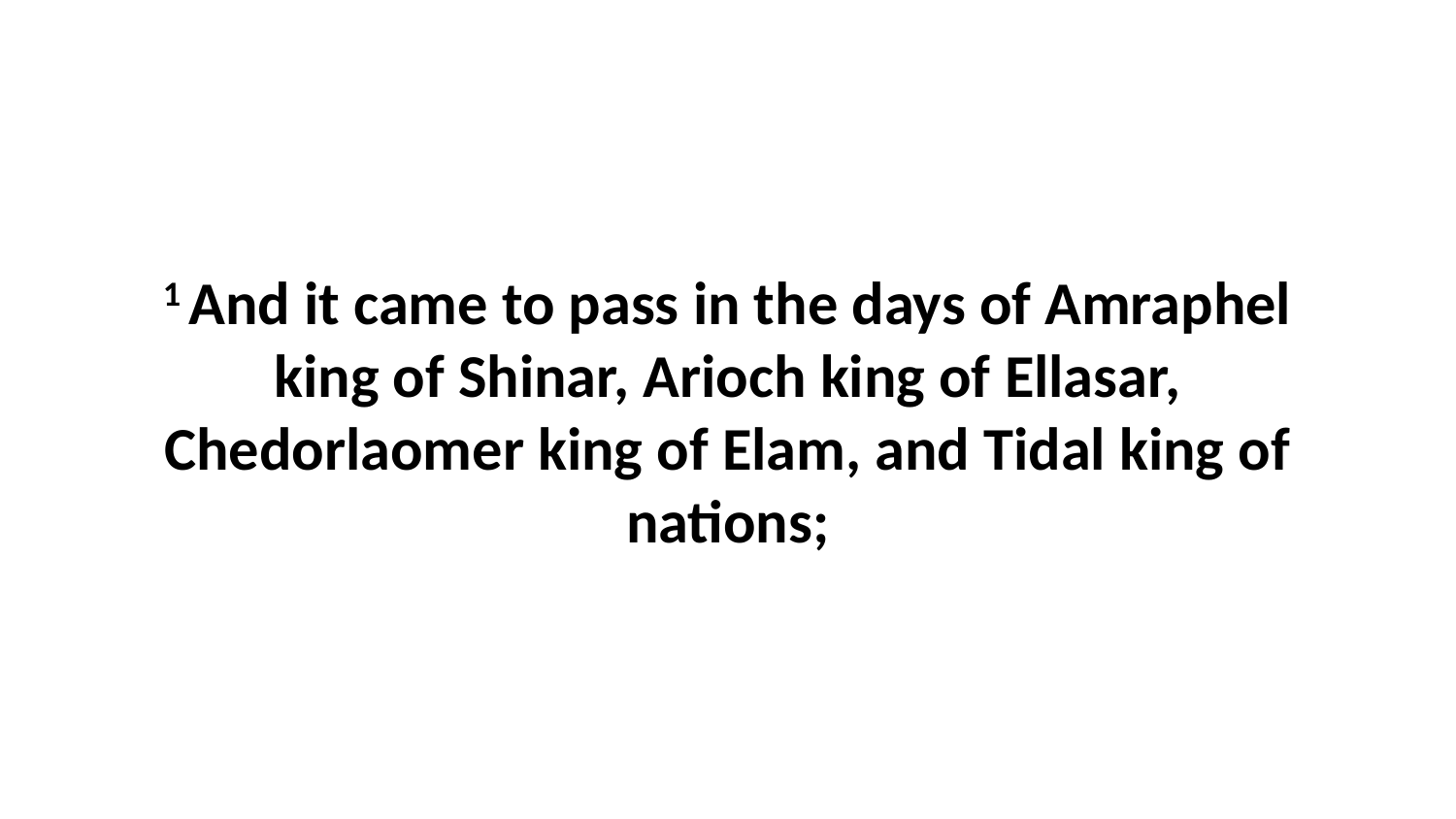

1 And it came to pass in the days of Amraphel king of Shinar, Arioch king of Ellasar, Chedorlaomer king of Elam, and Tidal king of nations;